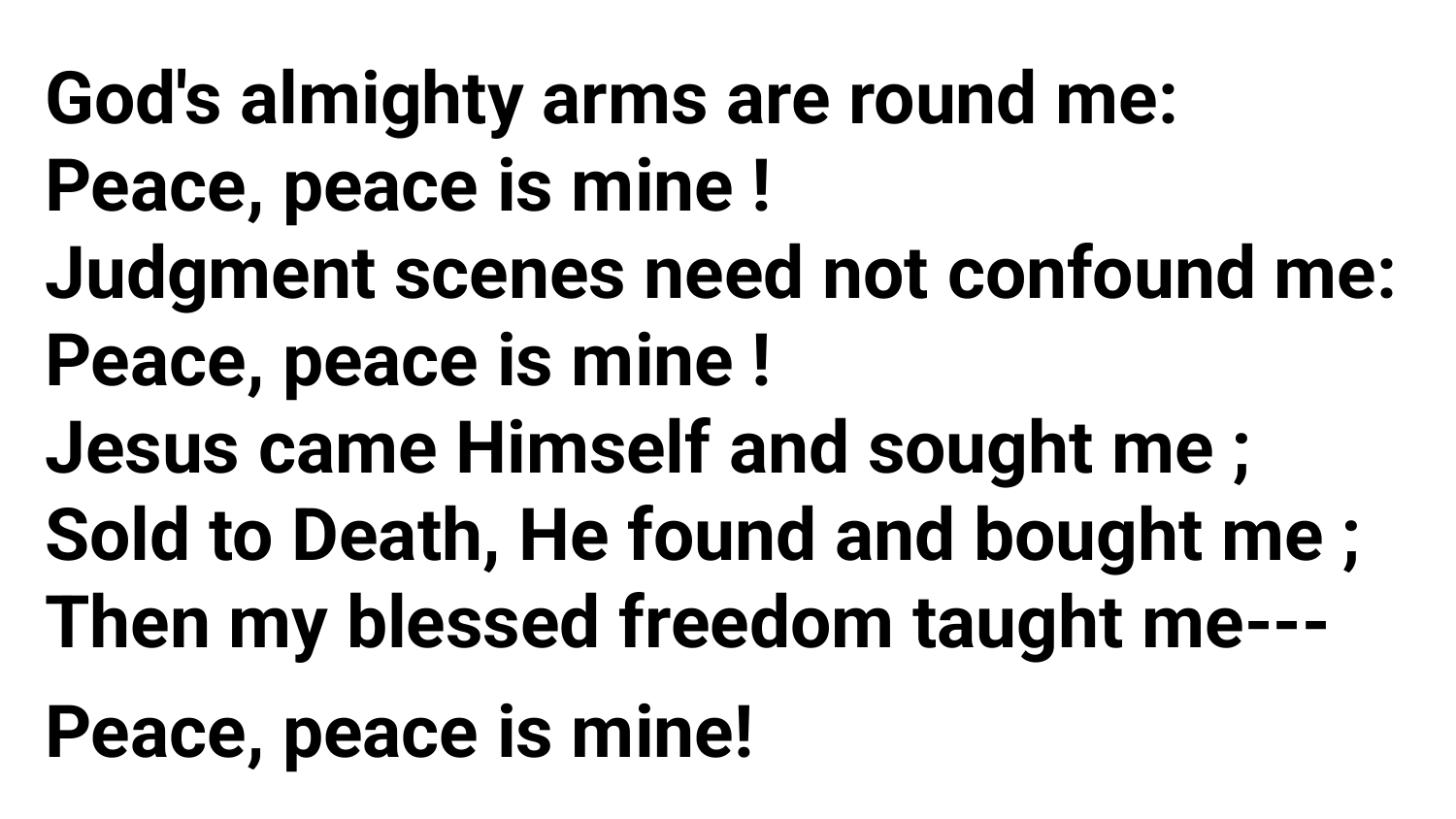

God's almighty arms are round me:
Peace, peace is mine !
Judgment scenes need not confound me:
Peace, peace is mine !
Jesus came Himself and sought me ;
Sold to Death, He found and bought me ;
Then my blessed freedom taught me---
Peace, peace is mine!